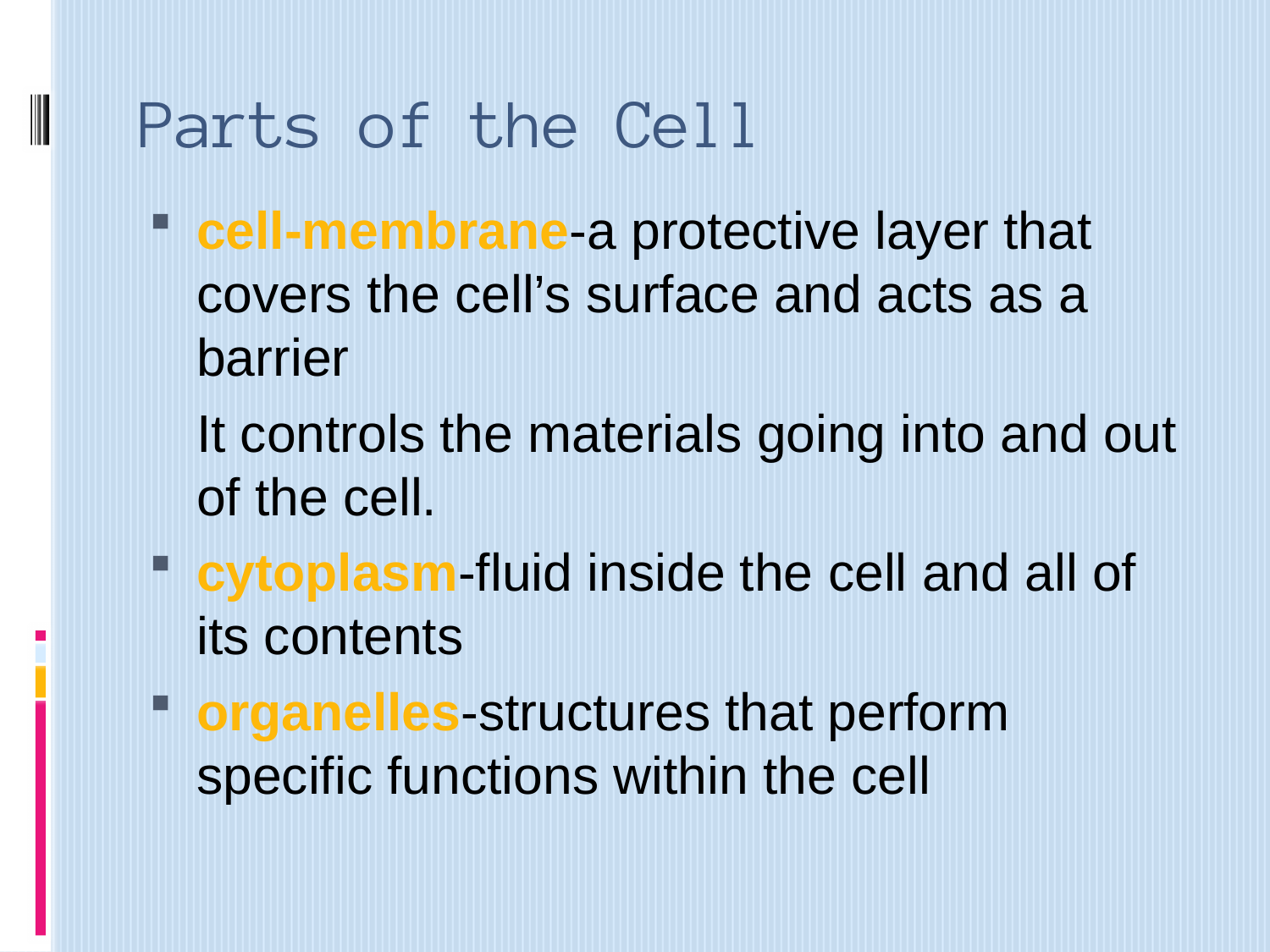

# Parts of the Cell
cell-membrane-a protective layer that covers the cell’s surface and acts as a barrier
	It controls the materials going into and out of the cell.
cytoplasm-fluid inside the cell and all of its contents
organelles-structures that perform specific functions within the cell